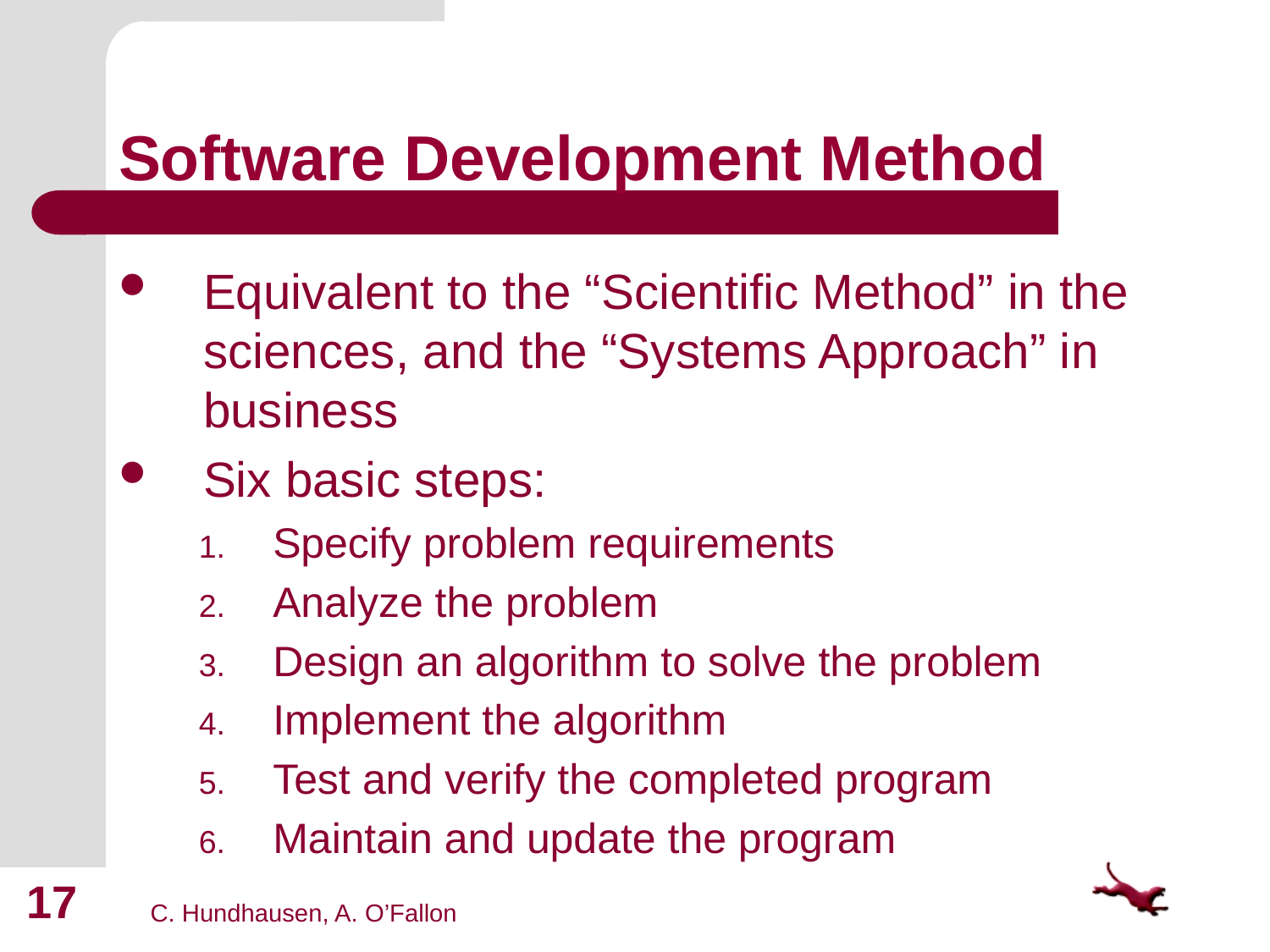

# Software Development Method
Equivalent to the “Scientific Method” in the sciences, and the “Systems Approach” in business
Six basic steps:
Specify problem requirements
Analyze the problem
Design an algorithm to solve the problem
Implement the algorithm
Test and verify the completed program
Maintain and update the program
17
C. Hundhausen, A. O’Fallon